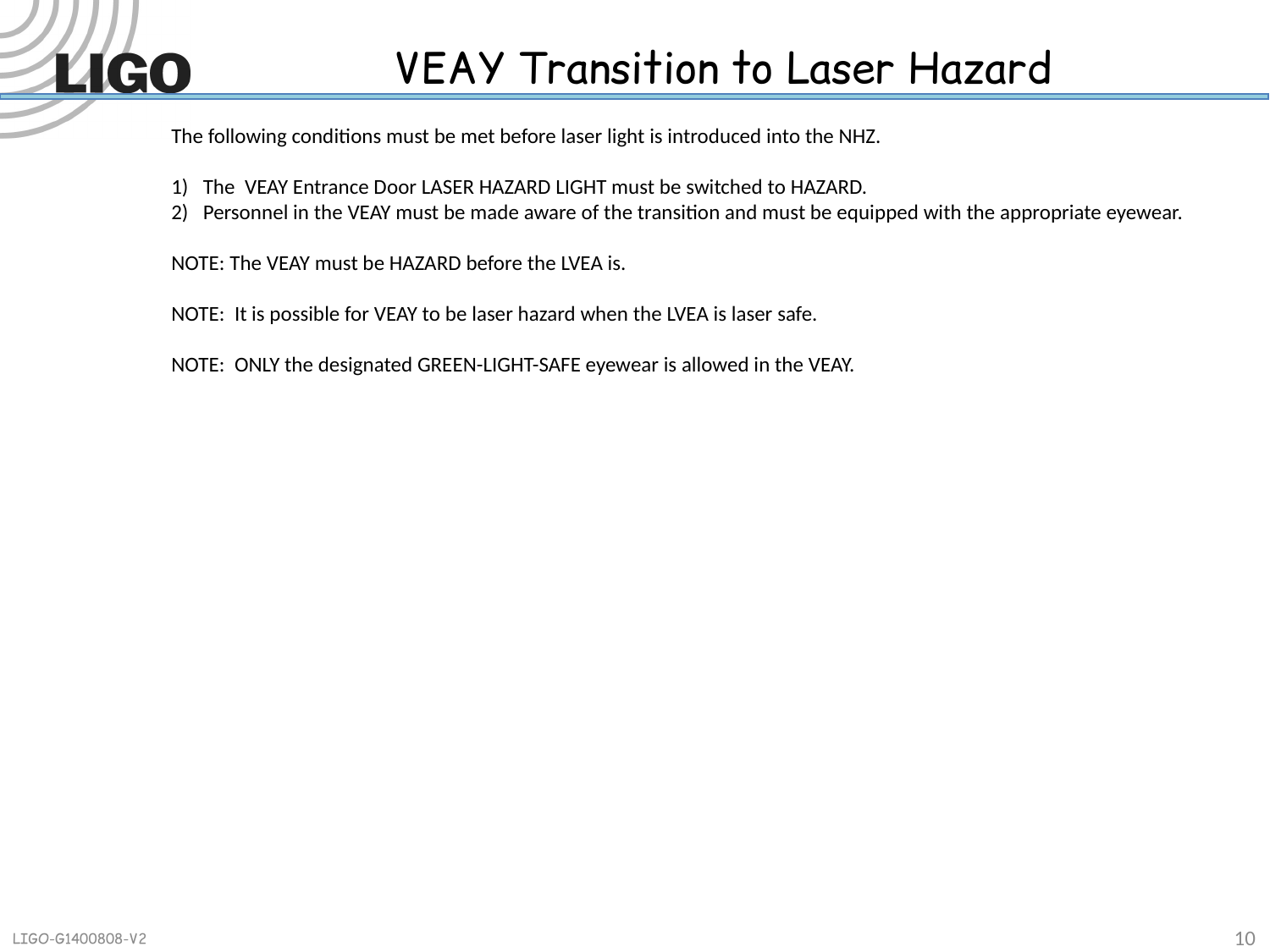

# VEAY Transition to Laser Hazard
The following conditions must be met before laser light is introduced into the NHZ.

The  VEAY Entrance Door LASER HAZARD LIGHT must be switched to HAZARD.
Personnel in the VEAY must be made aware of the transition and must be equipped with the appropriate eyewear.

NOTE: The VEAY must be HAZARD before the LVEA is.

NOTE:  It is possible for VEAY to be laser hazard when the LVEA is laser safe.

NOTE:  ONLY the designated GREEN-LIGHT-SAFE eyewear is allowed in the VEAY.

10
LIGO-G1400808-V2